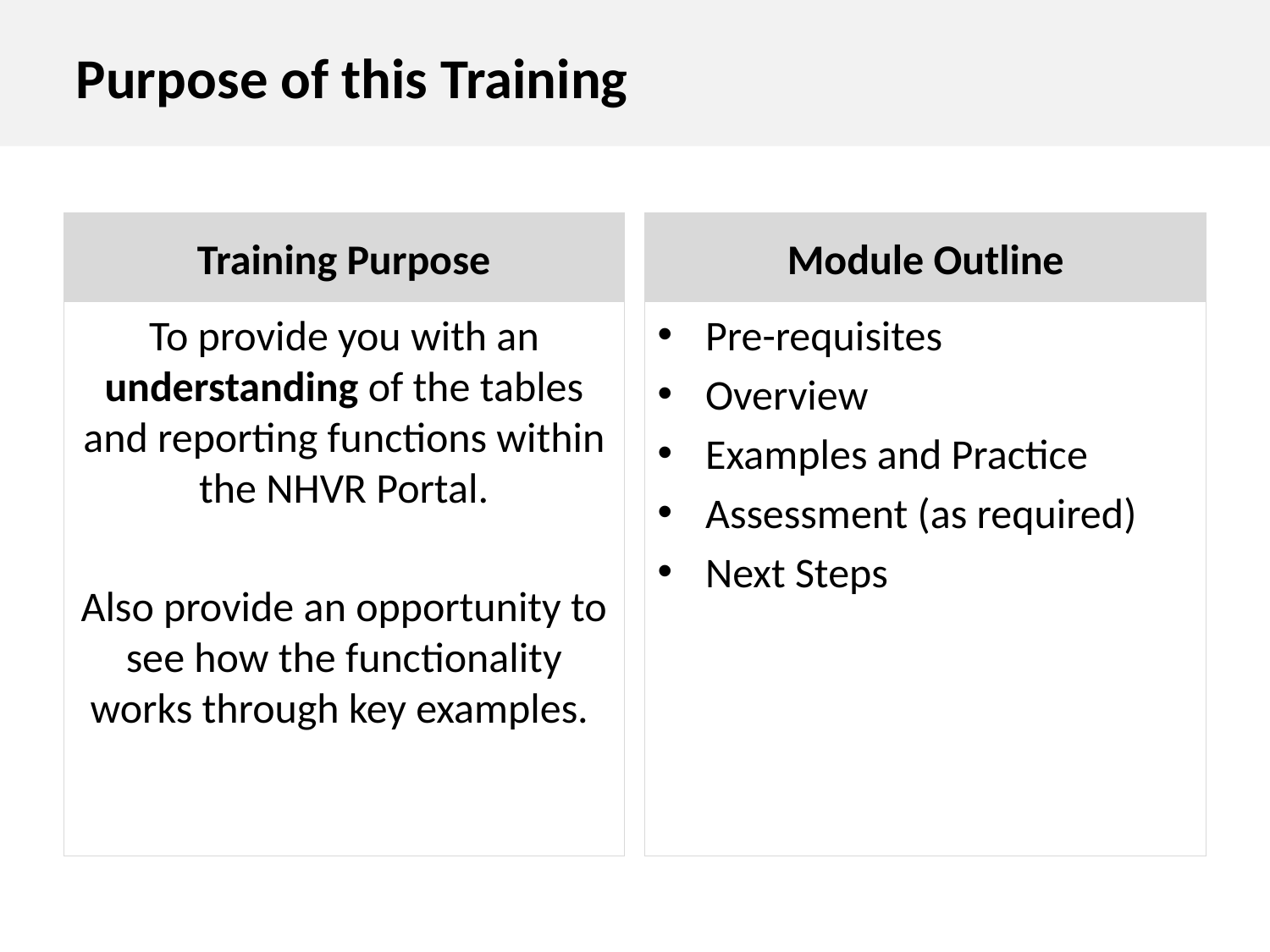

# Purpose of this Training
Training Purpose
Module Outline
To provide you with an understanding of the tables and reporting functions within the NHVR Portal.

Also provide an opportunity to see how the functionality works through key examples.

Pre-requisites
Overview
Examples and Practice
Assessment (as required)
Next Steps